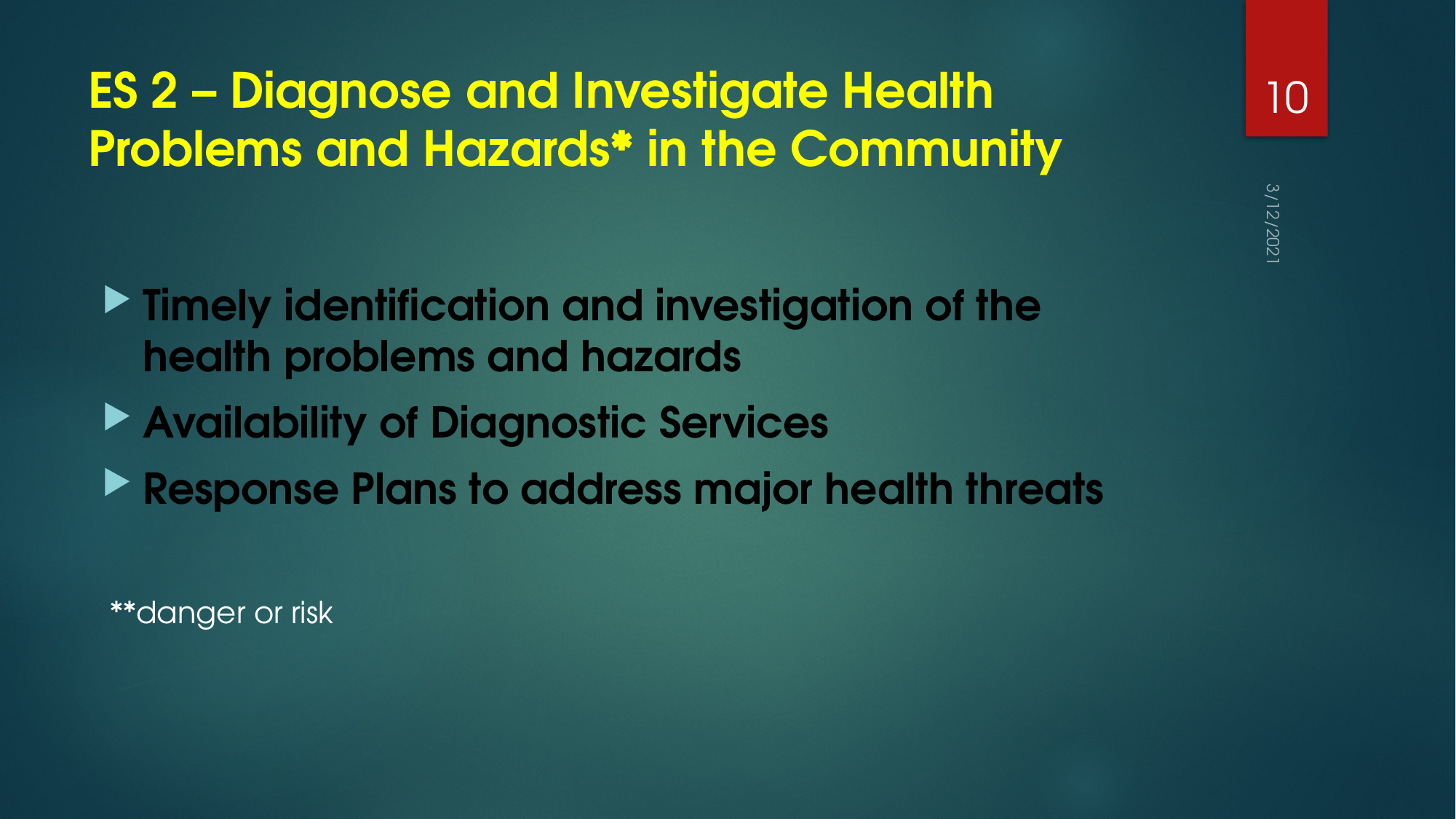

10
# ES 2 – Diagnose and Investigate Health Problems and Hazards* in the Community
3/12/2021
Timely identification and investigation of the health problems and hazards
Availability of Diagnostic Services
Response Plans to address major health threats

 **danger or risk